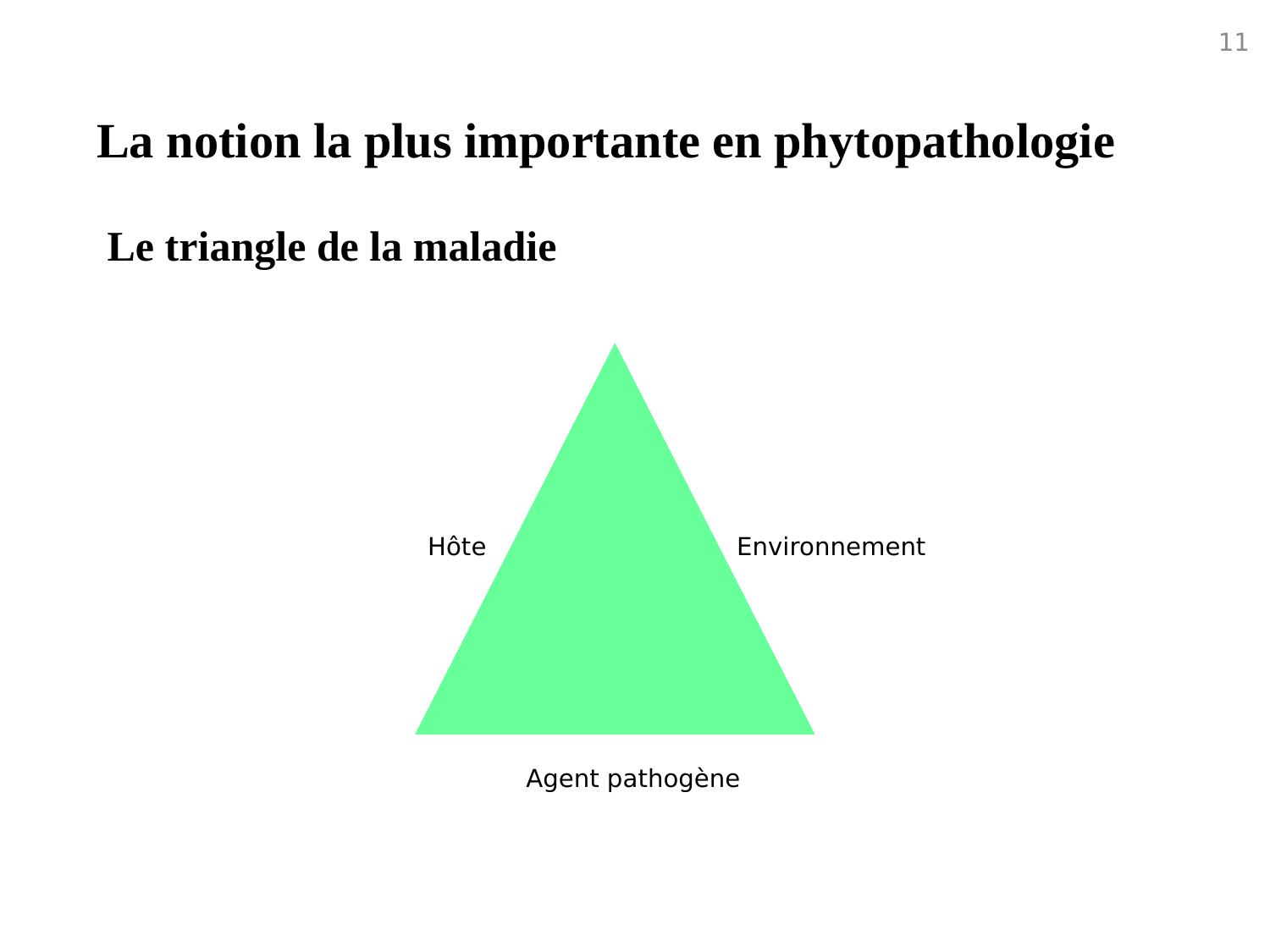

11
La notion la plus importante en phytopathologie

 Le triangle de la maladie

Hôte
Environnement
Agent pathogène